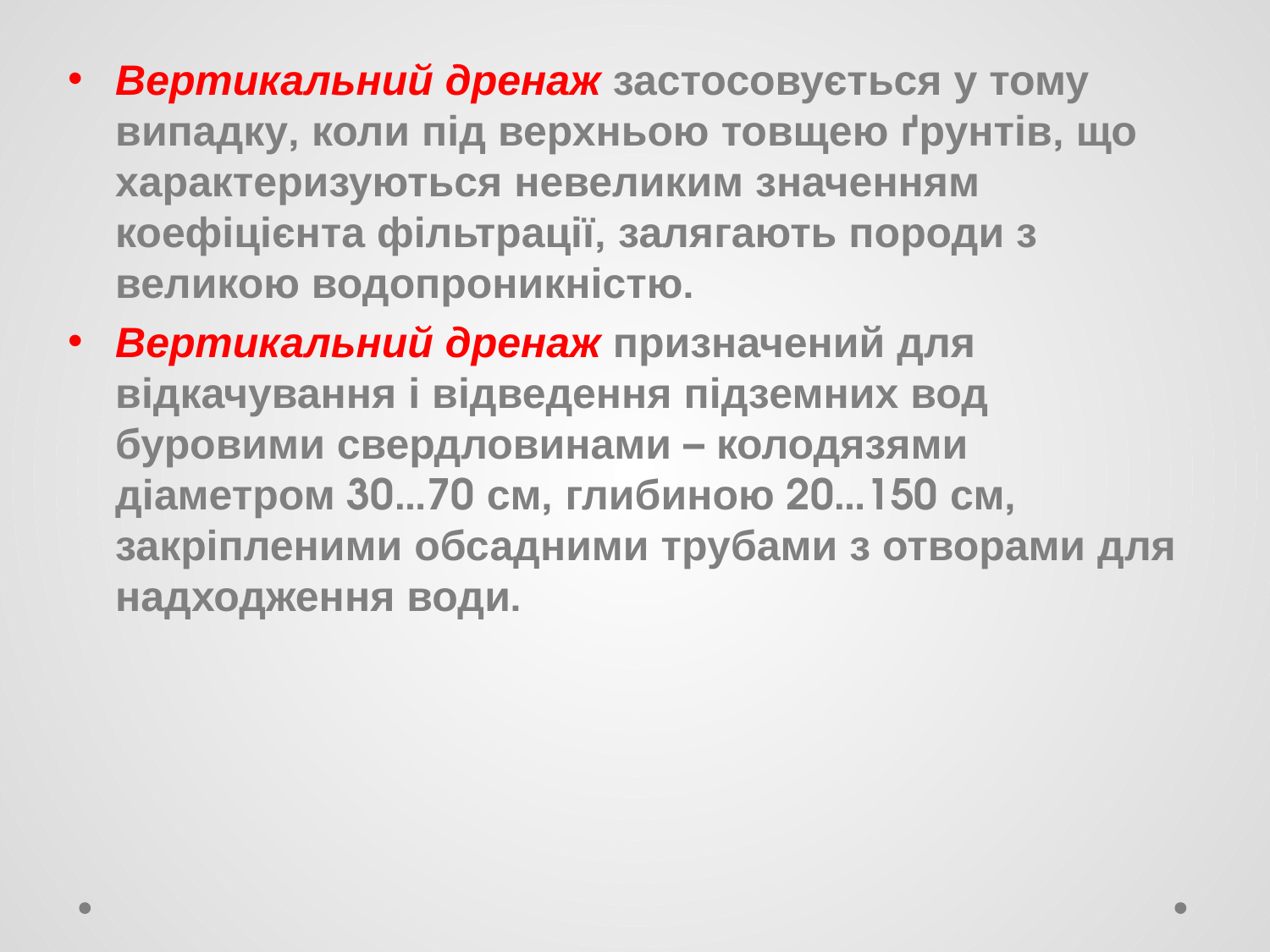

Вертикальний дренаж застосовується у тому випадку, коли під верхньою товщею ґрунтів, що характеризуються невеликим значенням коефіцієнта фільтрації, залягають породи з великою водопроникністю.
Вертикальний дренаж призначений для відкачування і відведення підземних вод буровими свердловинами – колодязями діаметром 30…70 см, глибиною 20…150 см, закріпленими обсадними трубами з отворами для надходження води.